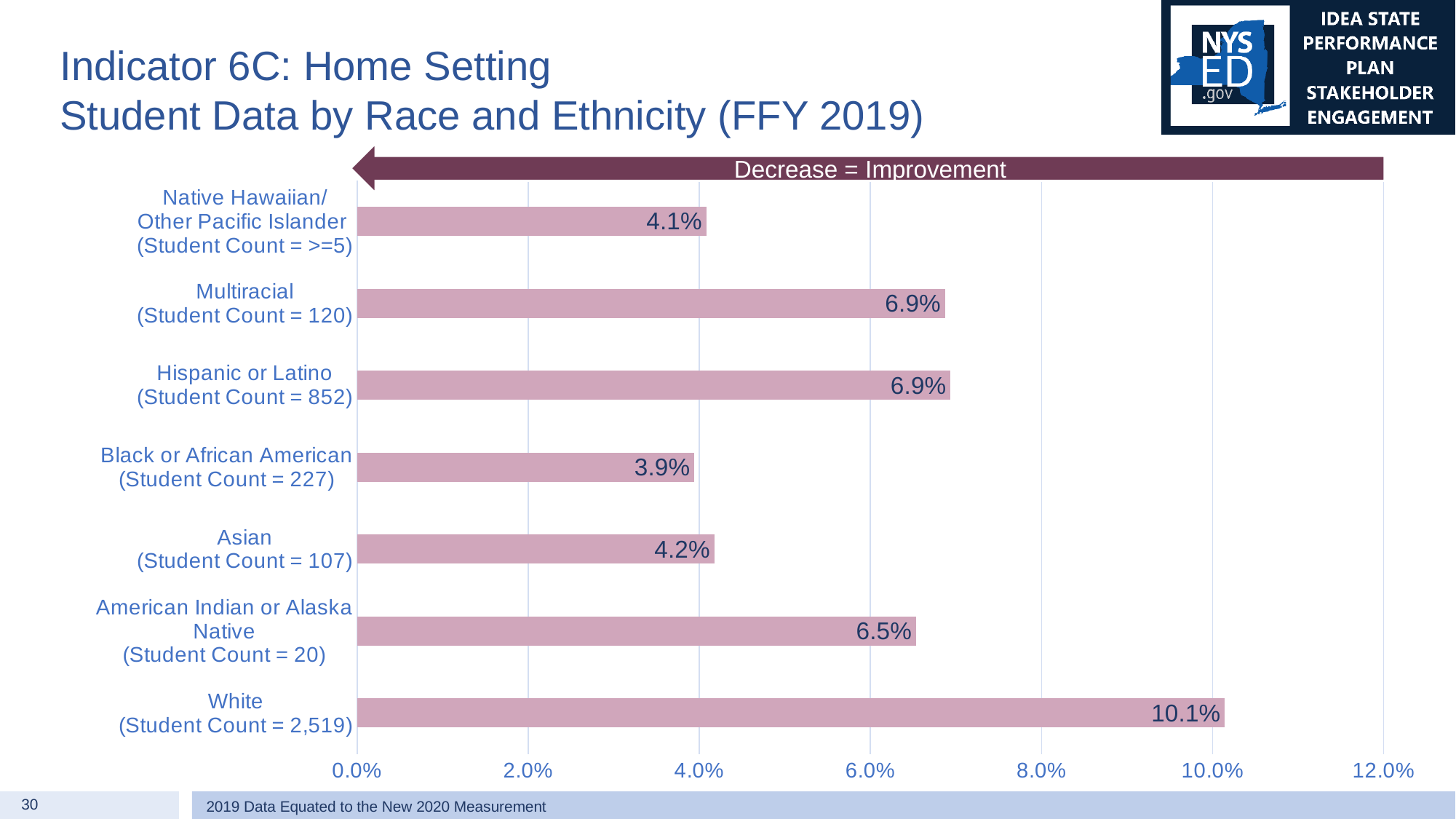

# Indicator 6C: Home Setting Student Data by Race and Ethnicity (FFY 2019)
Decrease = Improvement

### Chart

| Category |  |
|---|---|
| White
(Student Count = 2,519) | 0.101453944983688 |
| American Indian or Alaska Native
(Student Count = 20) | 0.065359477124183 |
| Asian
(Student Count = 107) | 0.0417642466822795 |
| Black or African American
(Student Count = 227) | 0.0394234109065648 |
| Hispanic or Latino
(Student Count = 852) | 0.0693698094772838 |
| Multiracial
(Student Count = 120) | 0.0687285223367698 |
| Native Hawaiian/
Other Pacific Islander
(Student Count = >=5) | 0.0408163265306122 |
30
2019 Data Equated to the New 2020 Measurement